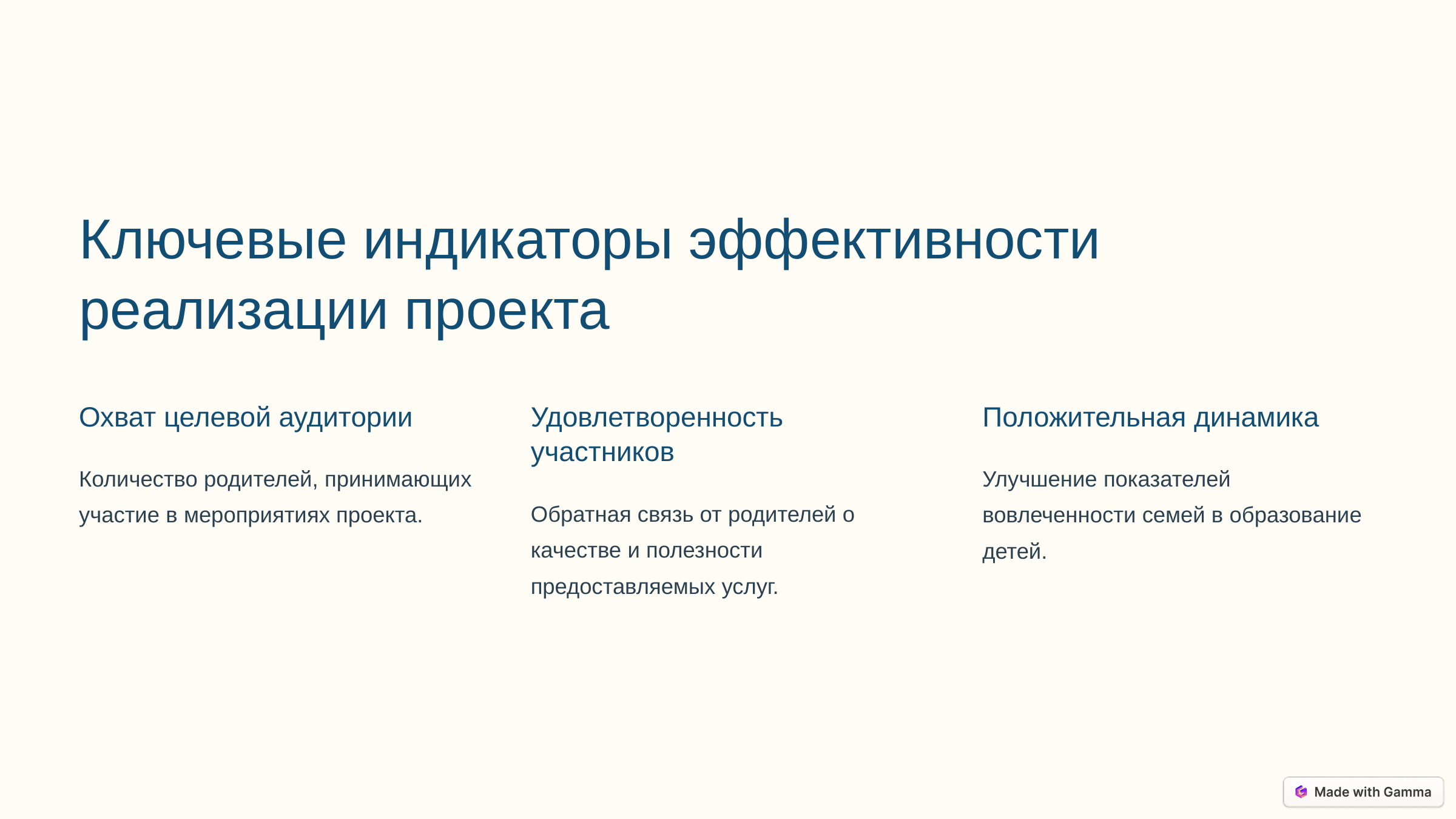

Ключевые индикаторы эффективности реализации проекта
Охват целевой аудитории
Удовлетворенность участников
Положительная динамика
Количество родителей, принимающих участие в мероприятиях проекта.
Улучшение показателей вовлеченности семей в образование детей.
Обратная связь от родителей о качестве и полезности предоставляемых услуг.